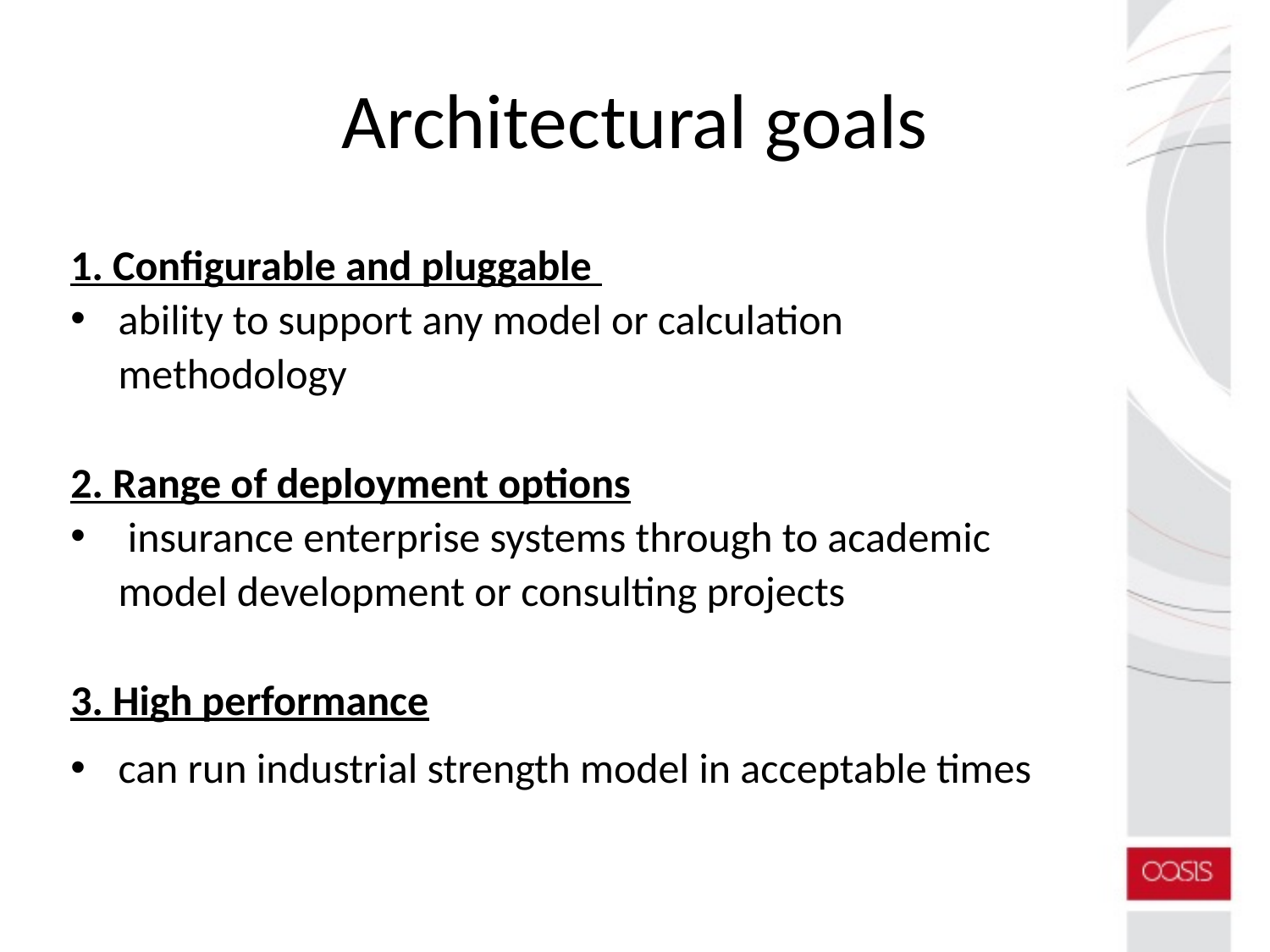

# Architectural goals
1. Configurable and pluggable
ability to support any model or calculation methodology

2. Range of deployment options
 insurance enterprise systems through to academic model development or consulting projects

3. High performance
can run industrial strength model in acceptable times